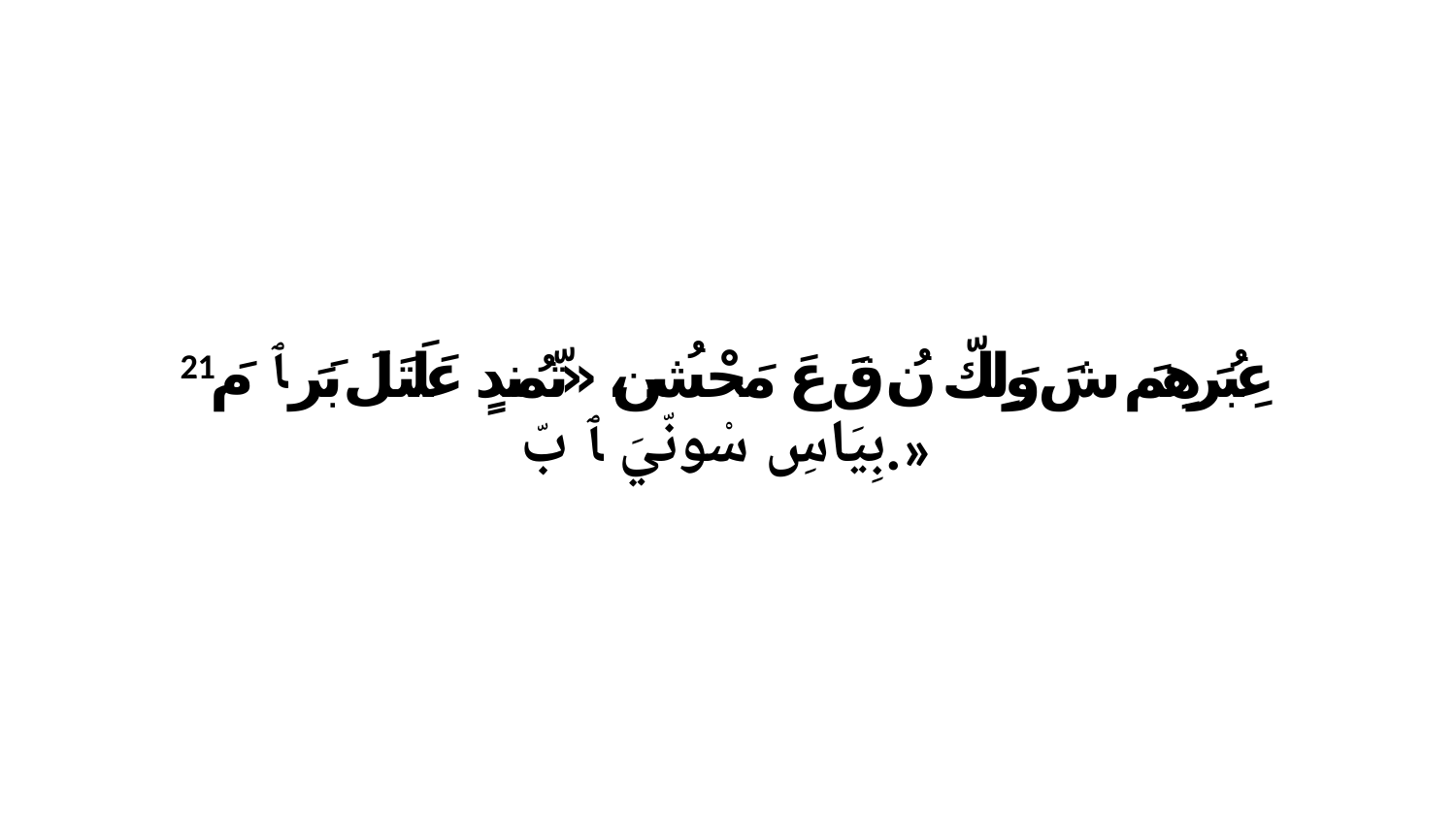

21 عِبُرَهِمَ شَ وَلِكّ نُ قَ عَ مَحْشُن، «تّمُندٍ عَلَتَلَ بَرَ ﭑ مَ بِيَاسِ سْونّيَ ﭑ بّ.»